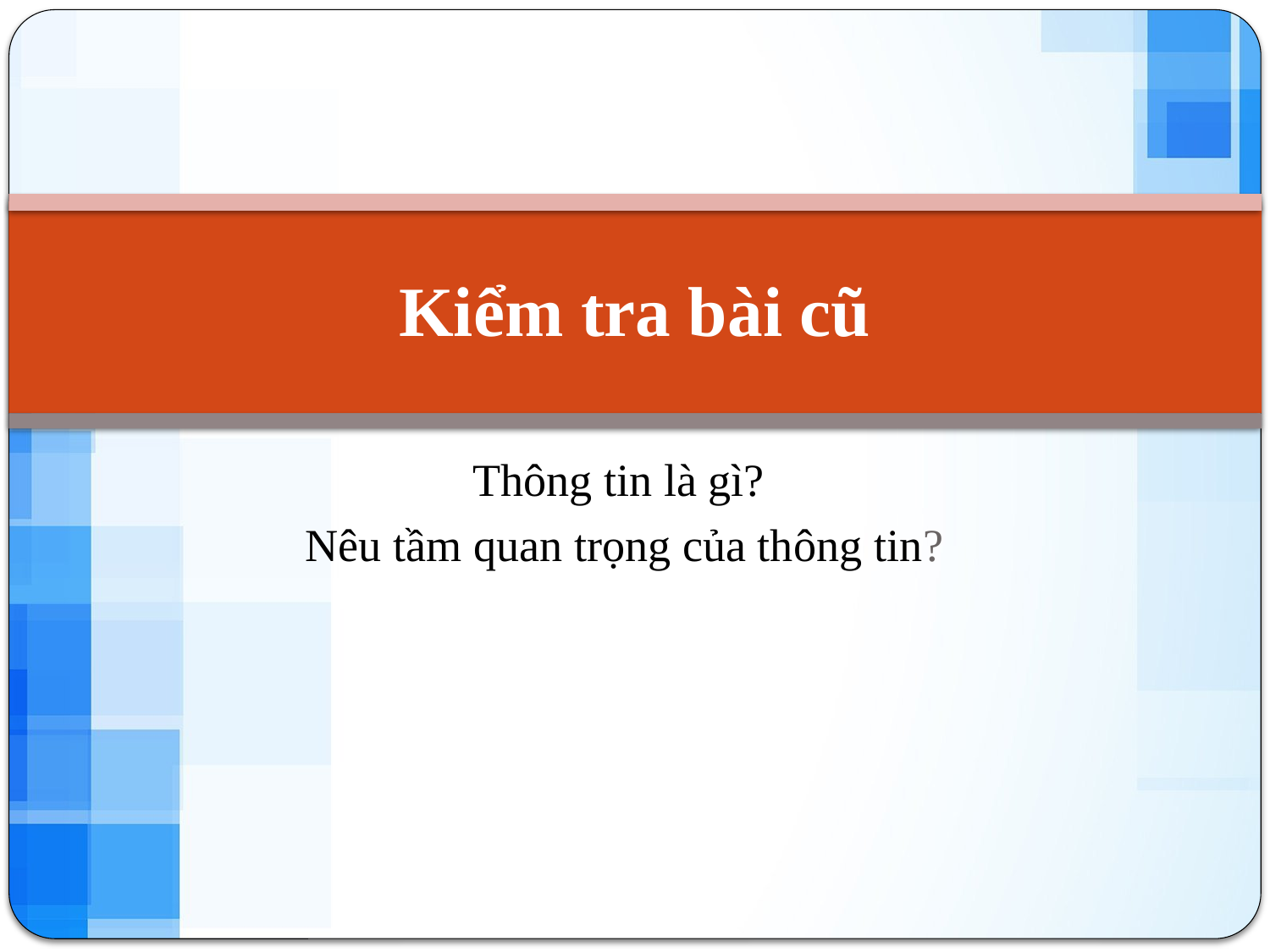

# Kiểm tra bài cũ
Thông tin là gì?
Nêu tầm quan trọng của thông tin?